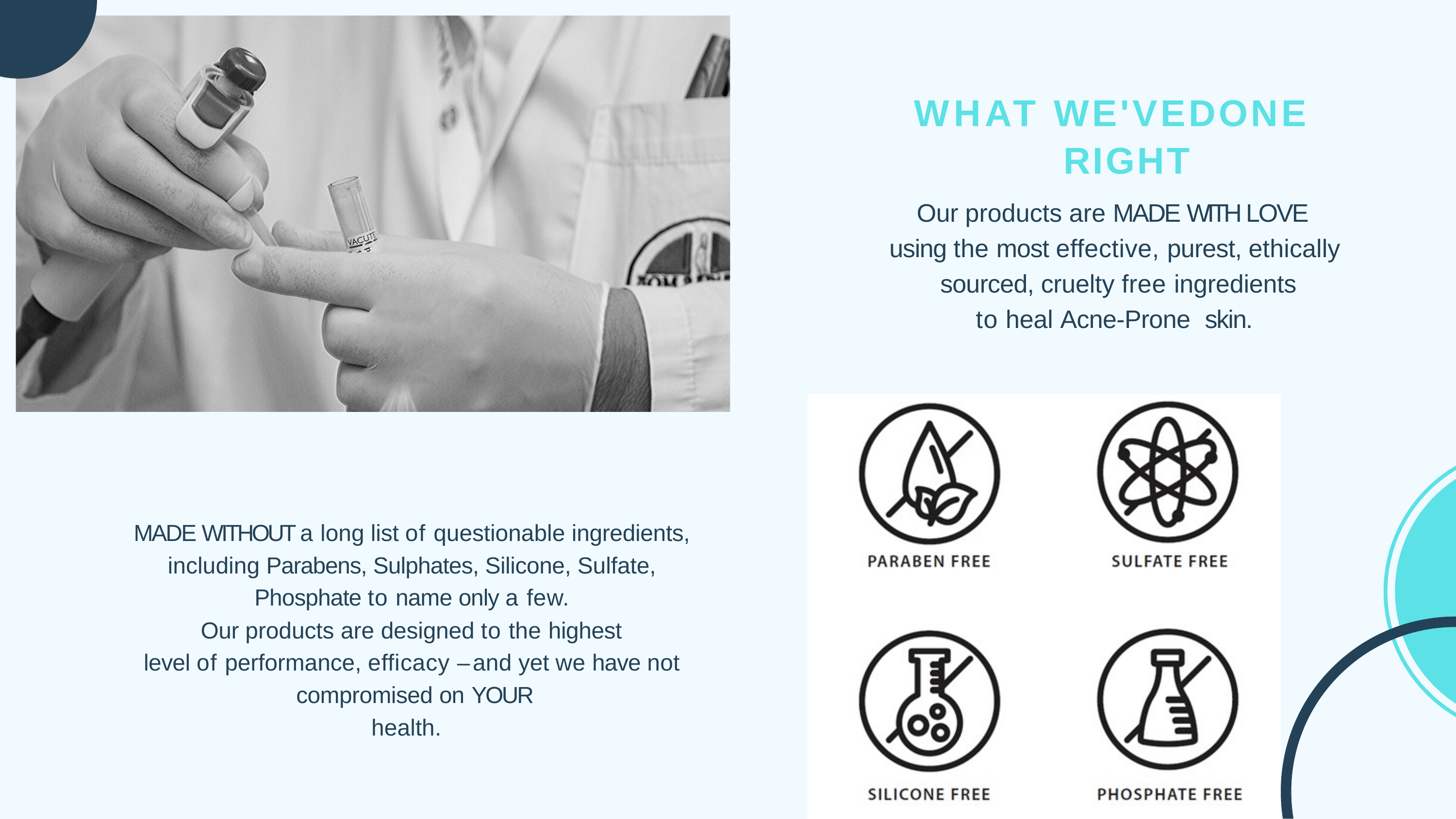

# WHAT WE'VEDONE  RIGHT
Our products are MADE WITH LOVE  using the most effective, purest, ethically  sourced, cruelty free ingredients
to heal Acne-Prone	skin.

MADE WITHOUT a long list of questionable ingredients,  including Parabens, Sulphates, Silicone, Sulfate,  Phosphate to name only a few.
Our products are designed to the highest
level of performance, efficacy – and yet we have not  compromised on YOUR
health.